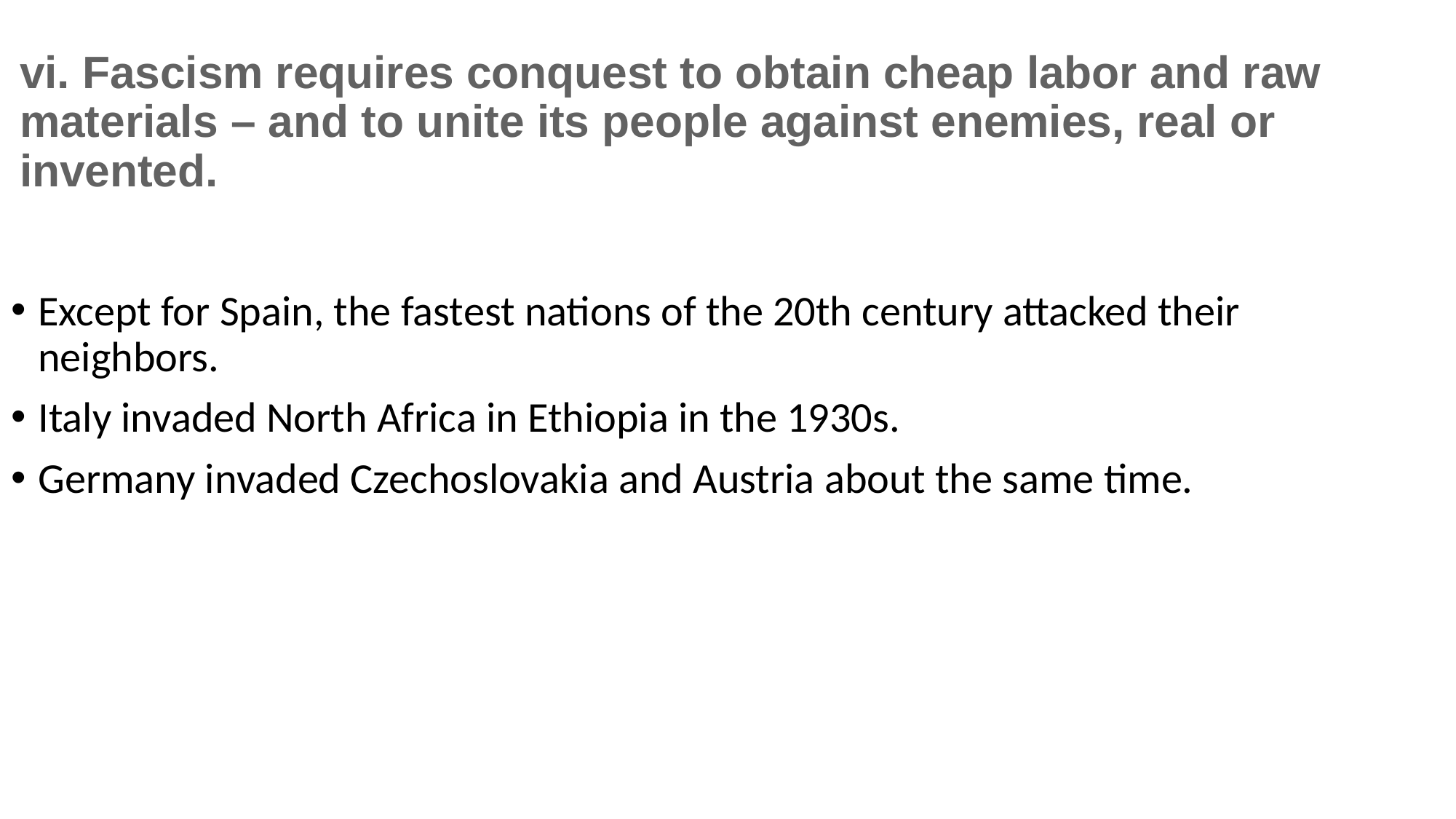

# vi. Fascism requires conquest to obtain cheap labor and raw materials – and to unite its people against enemies, real or invented.
Except for Spain, the fastest nations of the 20th century attacked their neighbors.
Italy invaded North Africa in Ethiopia in the 1930s.
Germany invaded Czechoslovakia and Austria about the same time.